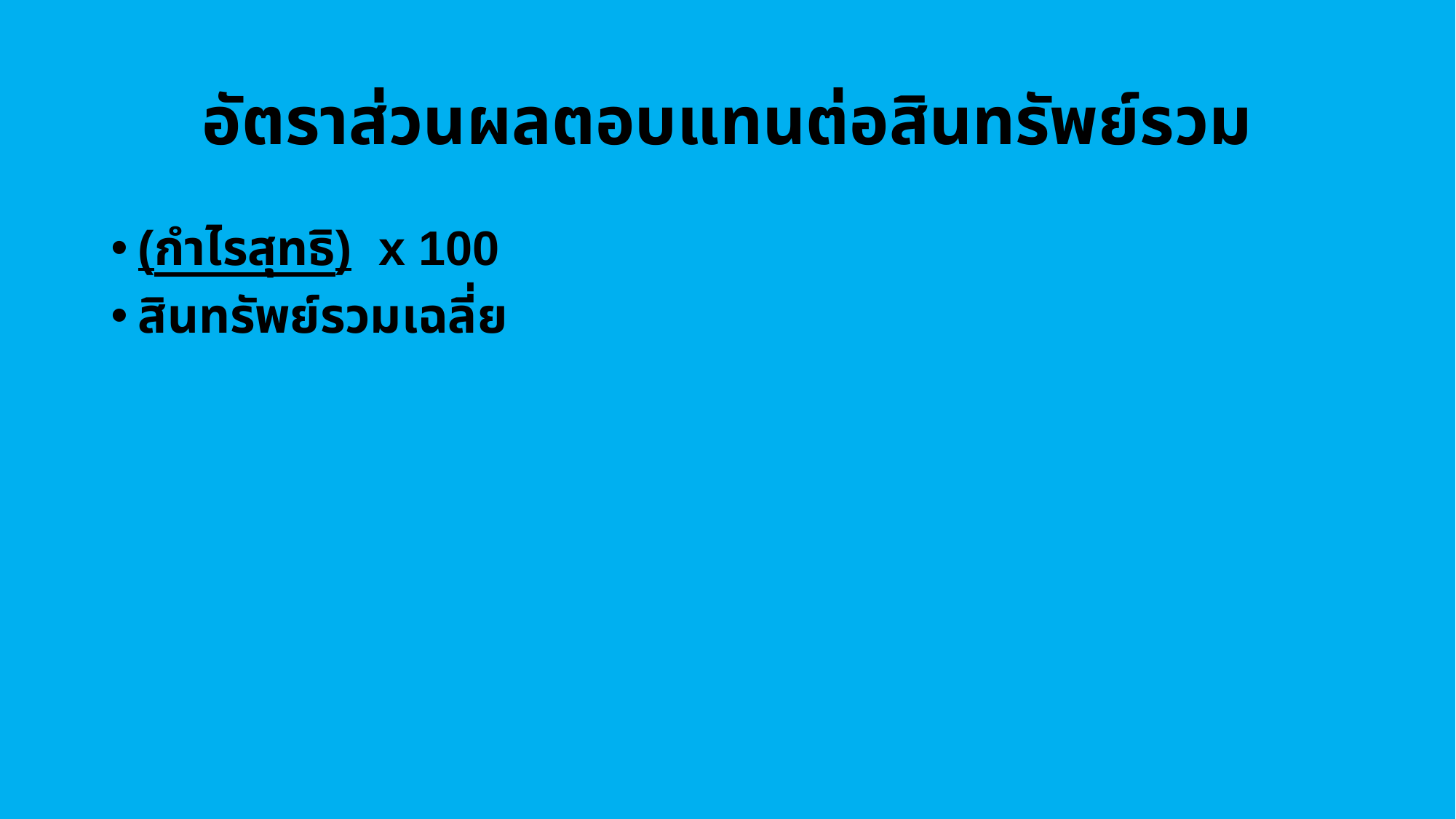

# อัตราส่วนผลตอบแทนต่อสินทรัพย์รวม
(กำไรสุทธิ)  x 100
สินทรัพย์รวมเฉลี่ย